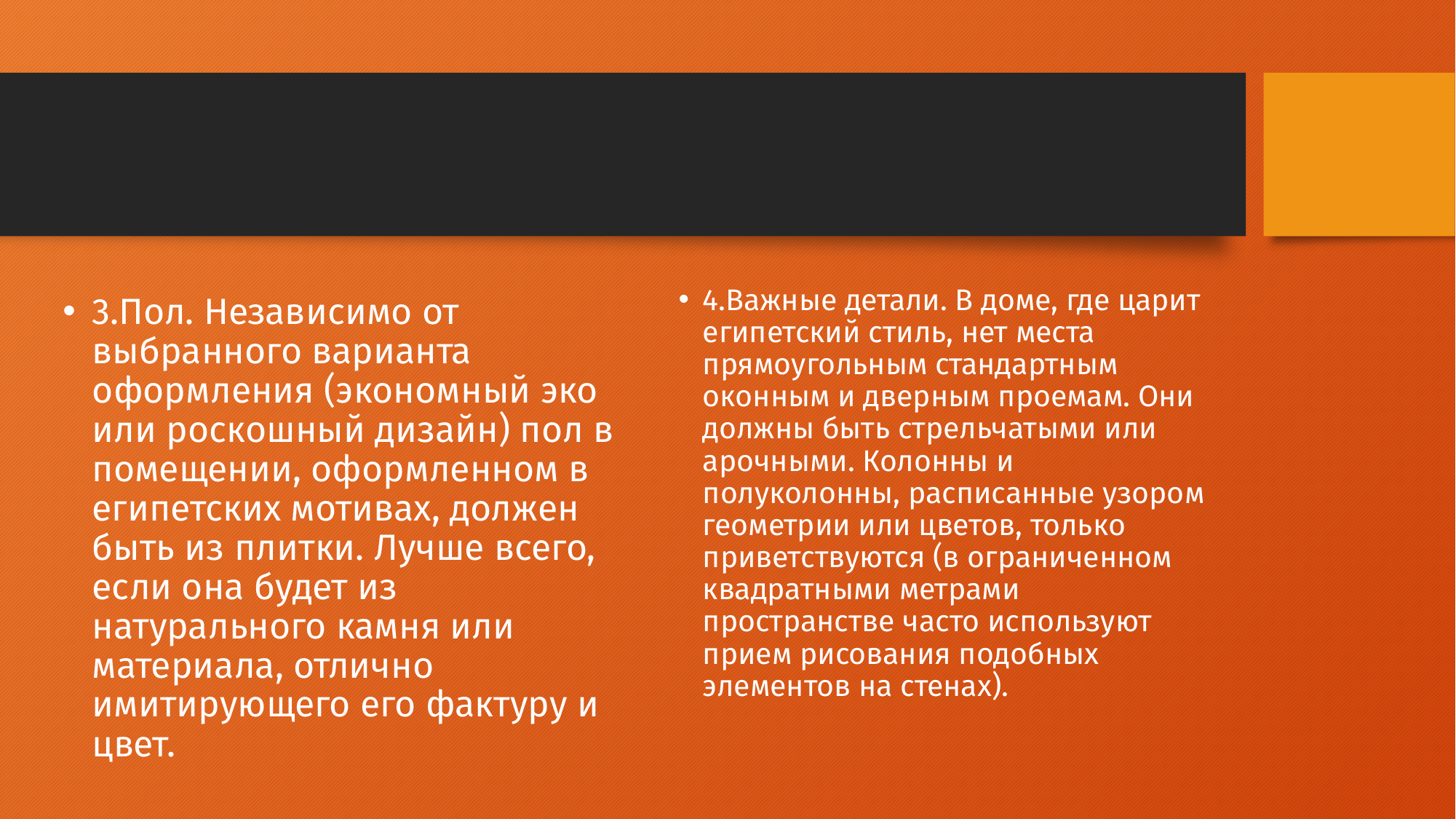

4.Важные детали. В доме, где царит египетский стиль, нет места прямоугольным стандартным оконным и дверным проемам. Они должны быть стрельчатыми или арочными. Колонны и полуколонны, расписанные узором геометрии или цветов, только приветствуются (в ограниченном квадратными метрами пространстве часто используют прием рисования подобных элементов на стенах).

3.Пол. Независимо от выбранного варианта оформления (экономный эко или роскошный дизайн) пол в помещении, оформленном в египетских мотивах, должен быть из плитки. Лучше всего, если она будет из натурального камня или материала, отлично имитирующего его фактуру и цвет.